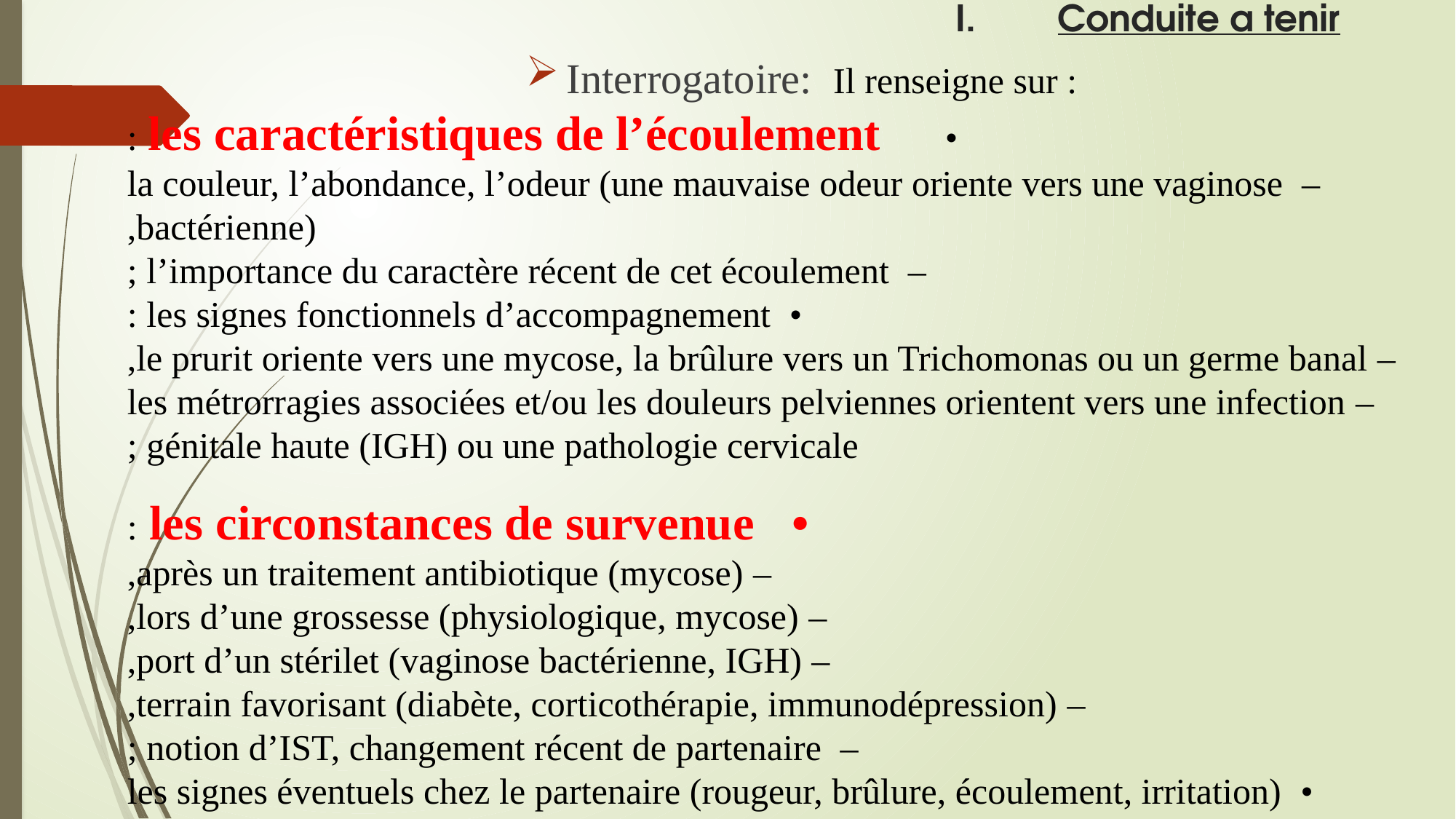

# Conduite a tenir
Interrogatoire:  Il renseigne sur :
•       les caractéristiques de l’écoulement :
–  la couleur, l’abondance, l’odeur (une mauvaise odeur oriente vers une vaginose bactérienne),
–  l’importance du caractère récent de cet écoulement ;
•  les signes fonctionnels d’accompagnement :
– le prurit oriente vers une mycose, la brûlure vers un Trichomonas ou un germe banal,
– les métrorragies associées et/ou les douleurs pelviennes orientent vers une infection génitale haute (IGH) ou une pathologie cervicale ;

•   les circonstances de survenue :
– après un traitement antibiotique (mycose),
– lors d’une grossesse (physiologique, mycose),
– port d’un stérilet (vaginose bactérienne, IGH),
– terrain favorisant (diabète, corticothérapie, immunodépression),
–  notion d’IST, changement récent de partenaire ;
•  les signes éventuels chez le partenaire (rougeur, brûlure, écoulement, irritation)